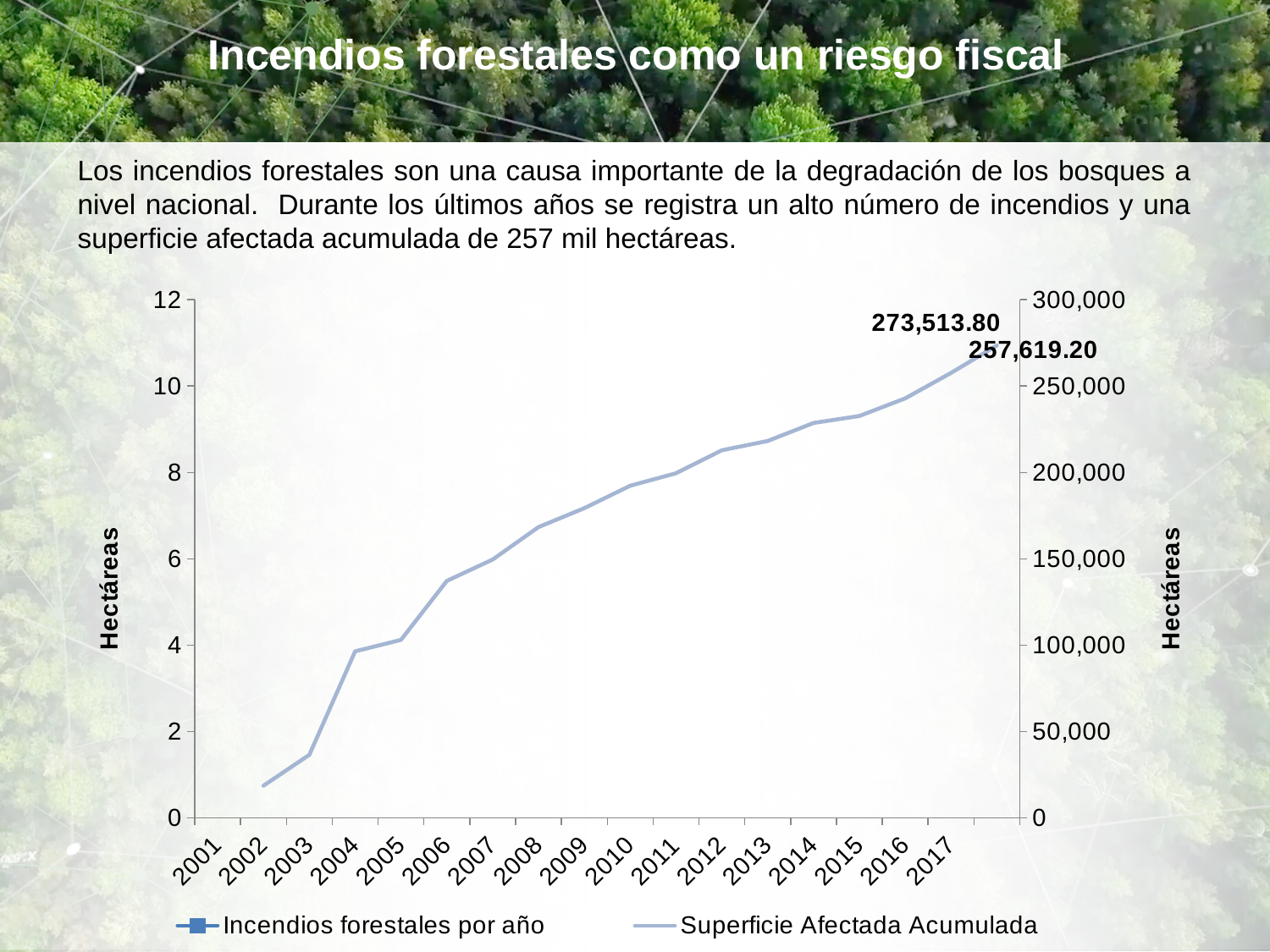

# Incendios forestales como un riesgo fiscal
Los incendios forestales son una causa importante de la degradación de los bosques a nivel nacional.  Durante los últimos años se registra un alto número de incendios y una superficie afectada acumulada de 257 mil hectáreas.

### Chart

| Category | Incendios forestales por año | Superficie Afectada Acumulada |
|---|---|---|
| 2001 | 659.0 | None |
| 2002 | 729.0 | 18638.2 |
| 2003 | 449.0 | 36526.0 |
| 2004 | 296.0 | 96450.3 |
| 2005 | 721.0 | 103066.72 |
| 2006 | 620.0 | 137223.82 |
| 2007 | 643.0 | 149613.02 |
| 2008 | 544.0 | 168389.72 |
| 2009 | 608.0 | 179362.32 |
| 2010 | 465.0 | 192306.52 |
| 2011 | 546.0 | 199541.2100000001 |
| 2012 | 396.0 | 212842.01 |
| 2013 | 489.0 | 218218.99 |
| 2014 | 279.0 | 228659.49 |
| 2015 | 503.0 | 232688.4000000001 |
| 2016 | 442.0 | 242874.6000000001 |
| 2017 | 802.0 | 257619.2000000001 |